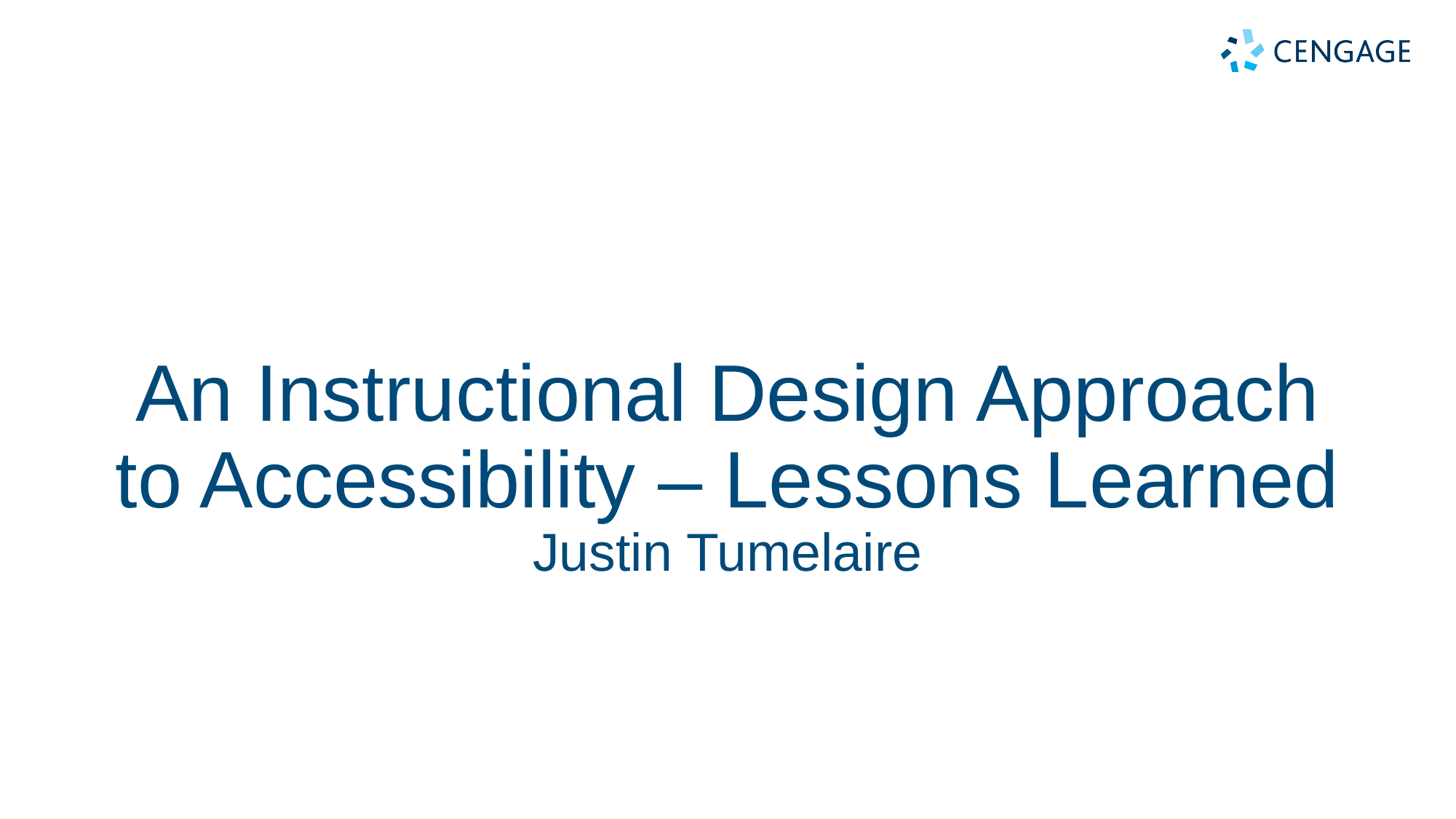

# An ID’s Approach to Accessibility – Lessons Learned An Instructional Design Approach to Accessibility – Lessons Learned Justin Tumelaire